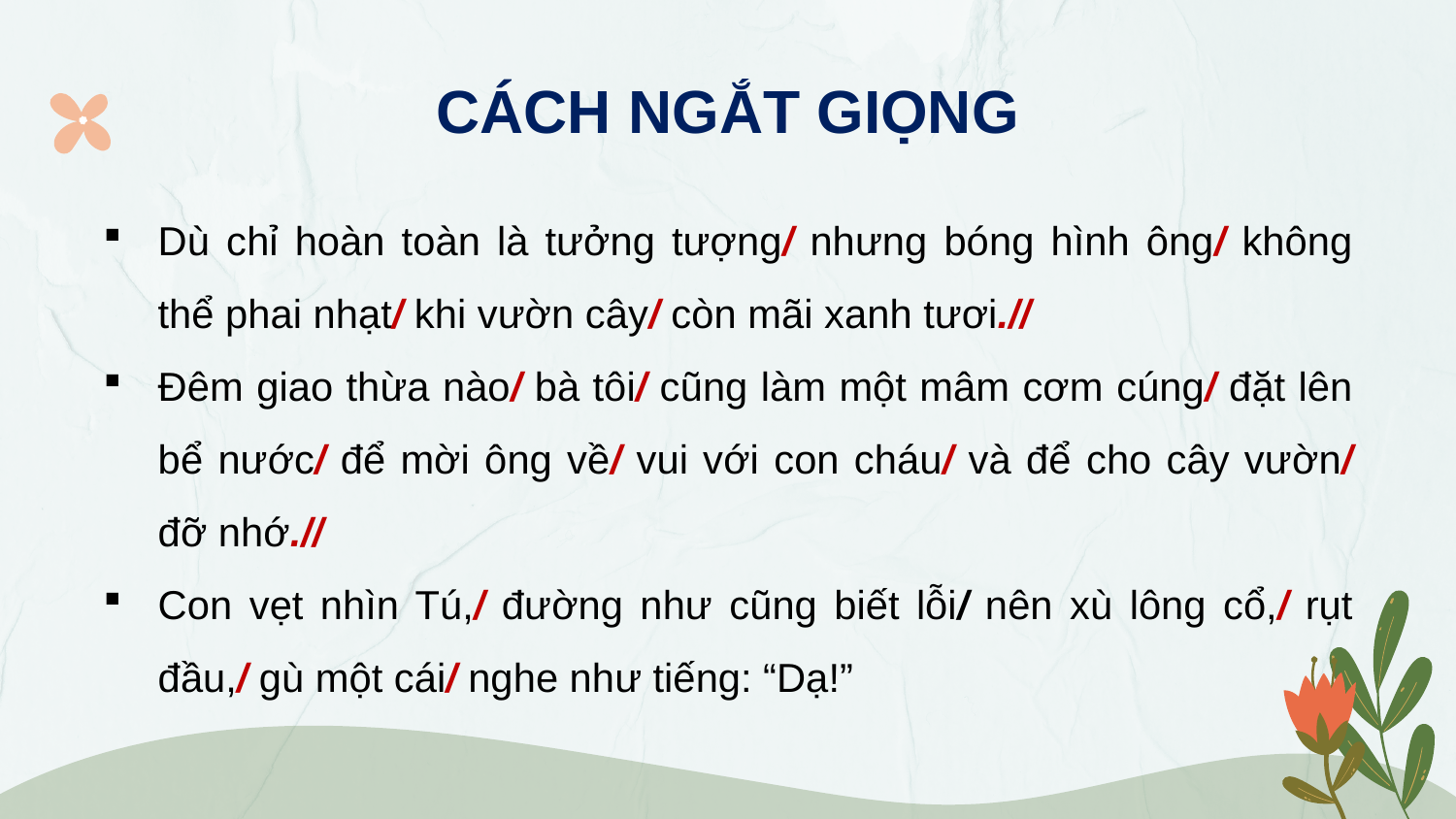

# CÁCH NGẮT GIỌNG
Dù chỉ hoàn toàn là tưởng tượng/ nhưng bóng hình ông/ không thể phai nhạt/ khi vườn cây/ còn mãi xanh tươi.//
Đêm giao thừa nào/ bà tôi/ cũng làm một mâm cơm cúng/ đặt lên bể nước/ để mời ông về/ vui với con cháu/ và để cho cây vườn/ đỡ nhớ.//
Con vẹt nhìn Tú,/ đường như cũng biết lỗi/ nên xù lông cổ,/ rụt đầu,/ gù một cái/ nghe như tiếng: “Dạ!”